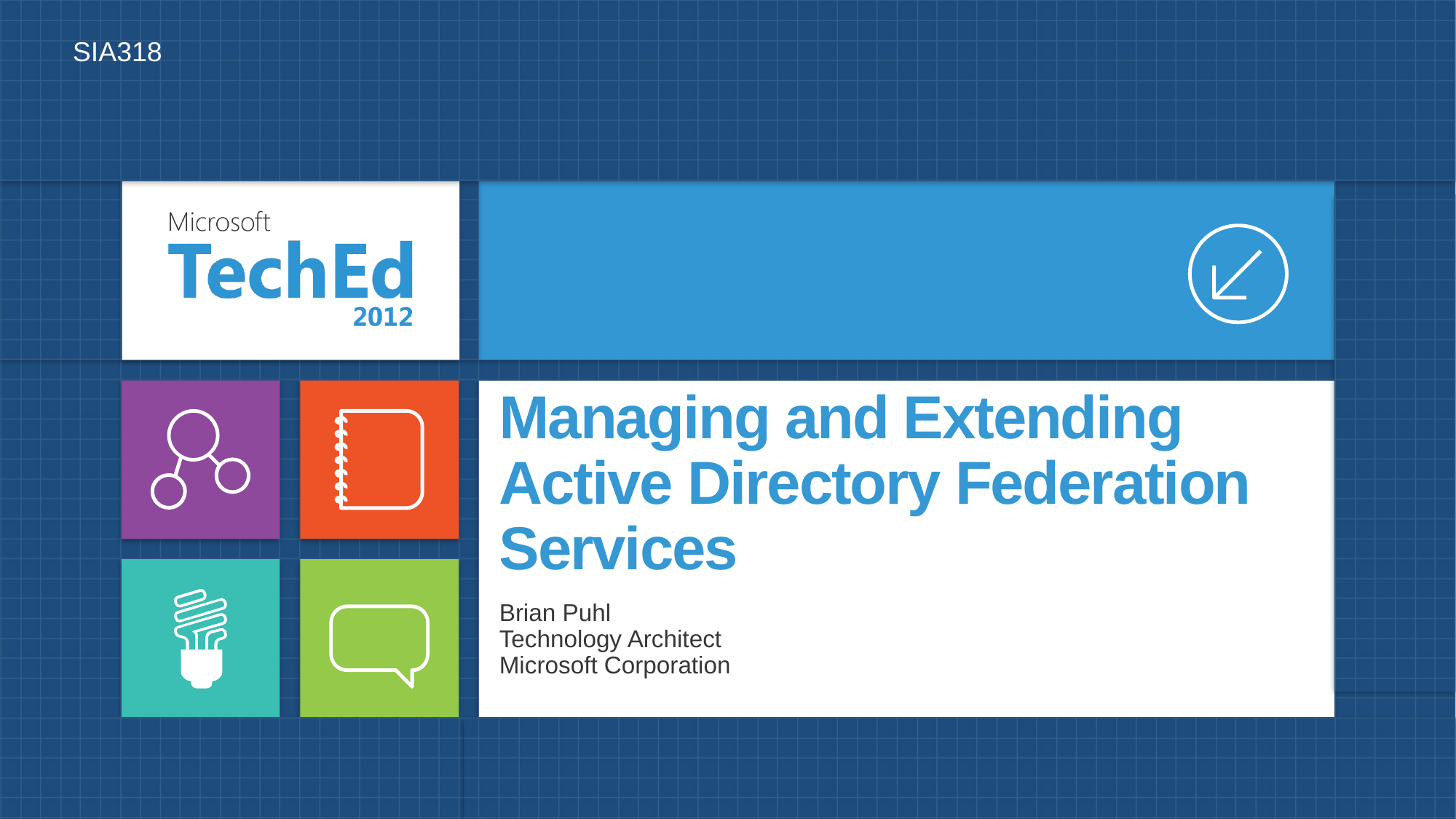

SIA318
# Managing and Extending Active Directory Federation Services
Brian Puhl
Technology Architect
Microsoft Corporation